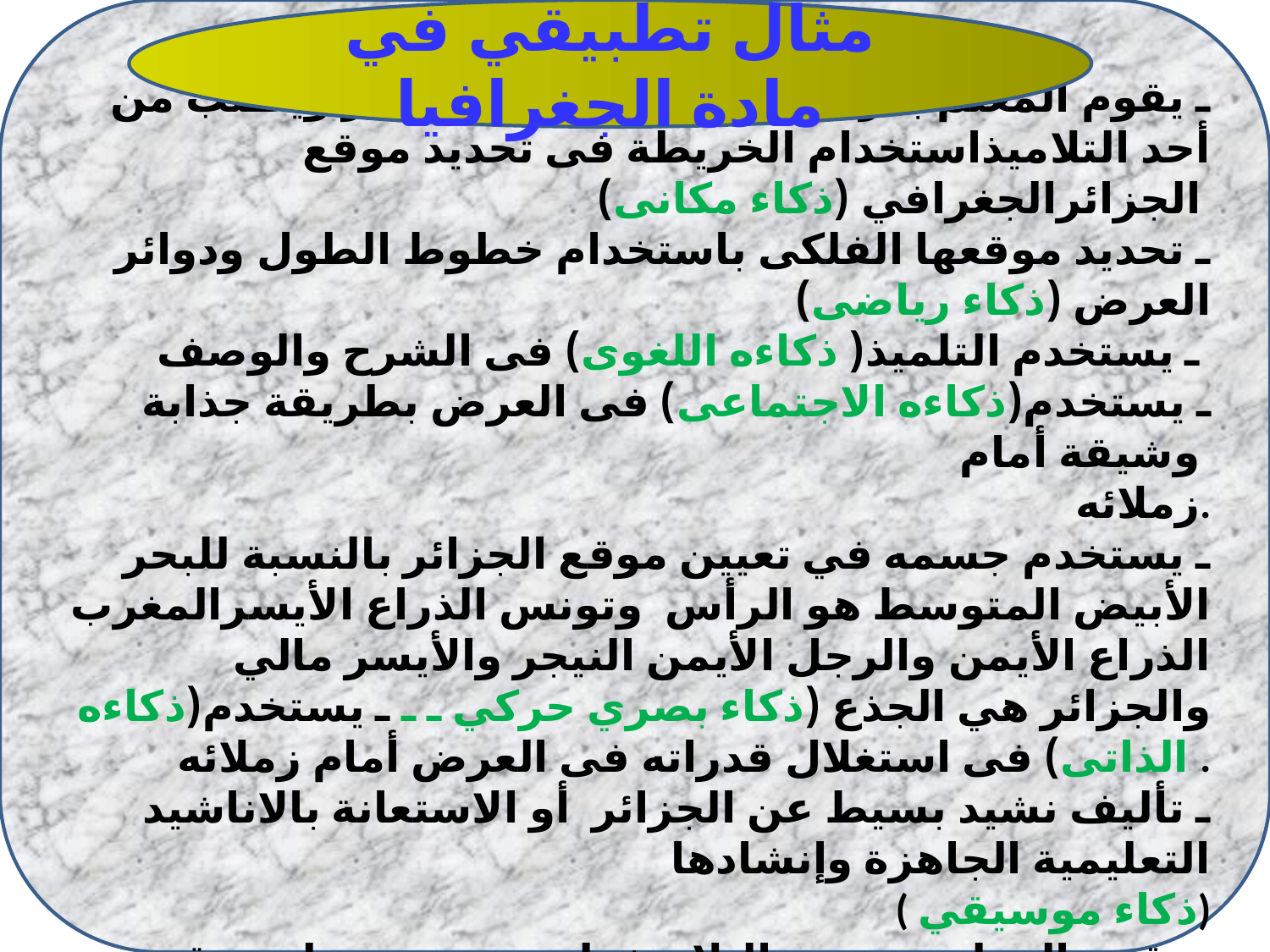

الموضوع :موقع الجزائر
ـ يقوم المعلم بعرض خريطة طبيعية للجزائر ويطلب من أحد التلاميذاستخدام الخريطة فى تحديد موقع الجزائرالجغرافي (ذكاء مكانى)
ـ تحديد موقعها الفلكى باستخدام خطوط الطول ودوائر العرض (ذكاء رياضى)
ـ يستخدم التلميذ( ذكاءه اللغوى) فى الشرح والوصف
ـ يستخدم(ذكاءه الاجتماعى) فى العرض بطريقة جذابة وشيقة أمام
 زملائه.
ـ يستخدم جسمه في تعيين موقع الجزائر بالنسبة للبحر الأبيض المتوسط هو الرأس  وتونس الذراع الأيسرالمغرب الذراع الأيمن والرجل الأيمن النيجر والأيسر مالي  والجزائر هي الجذع (ذكاء بصري حركي ـ ـ ـ يستخدم(ذكاءه الذاتى) فى استغلال قدراته فى العرض أمام زملائه .
ـ تأليف نشيد بسيط عن الجزائر  أو الاستعانة بالاناشيد التعليمية الجاهزة وإنشادها
 ( ذكاء موسيقي)
ـ يقوم المعلم بتدريب التلاميذعلى رسم خريطة موقع الجزائر(ذكاء حركى جسمي )

مثال تطبيقي في مادة الجغرافيا
# م
جهيرة مخالفية مفتش بيداغوجي مقاطعة اولاد رشاش2 ولاية خنشلة